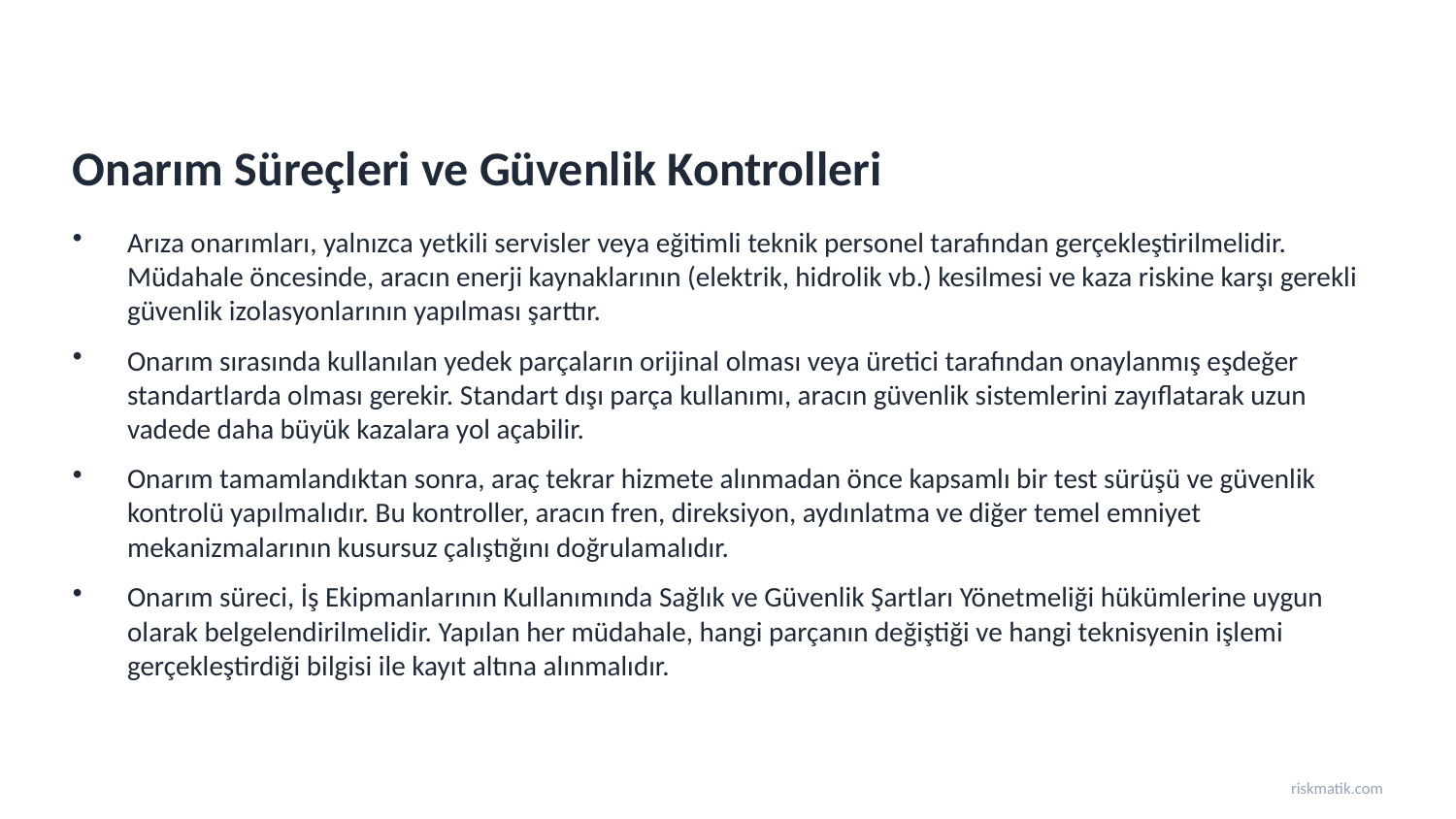

Onarım Süreçleri ve Güvenlik Kontrolleri
Arıza onarımları, yalnızca yetkili servisler veya eğitimli teknik personel tarafından gerçekleştirilmelidir. Müdahale öncesinde, aracın enerji kaynaklarının (elektrik, hidrolik vb.) kesilmesi ve kaza riskine karşı gerekli güvenlik izolasyonlarının yapılması şarttır.
Onarım sırasında kullanılan yedek parçaların orijinal olması veya üretici tarafından onaylanmış eşdeğer standartlarda olması gerekir. Standart dışı parça kullanımı, aracın güvenlik sistemlerini zayıflatarak uzun vadede daha büyük kazalara yol açabilir.
Onarım tamamlandıktan sonra, araç tekrar hizmete alınmadan önce kapsamlı bir test sürüşü ve güvenlik kontrolü yapılmalıdır. Bu kontroller, aracın fren, direksiyon, aydınlatma ve diğer temel emniyet mekanizmalarının kusursuz çalıştığını doğrulamalıdır.
Onarım süreci, İş Ekipmanlarının Kullanımında Sağlık ve Güvenlik Şartları Yönetmeliği hükümlerine uygun olarak belgelendirilmelidir. Yapılan her müdahale, hangi parçanın değiştiği ve hangi teknisyenin işlemi gerçekleştirdiği bilgisi ile kayıt altına alınmalıdır.
riskmatik.com